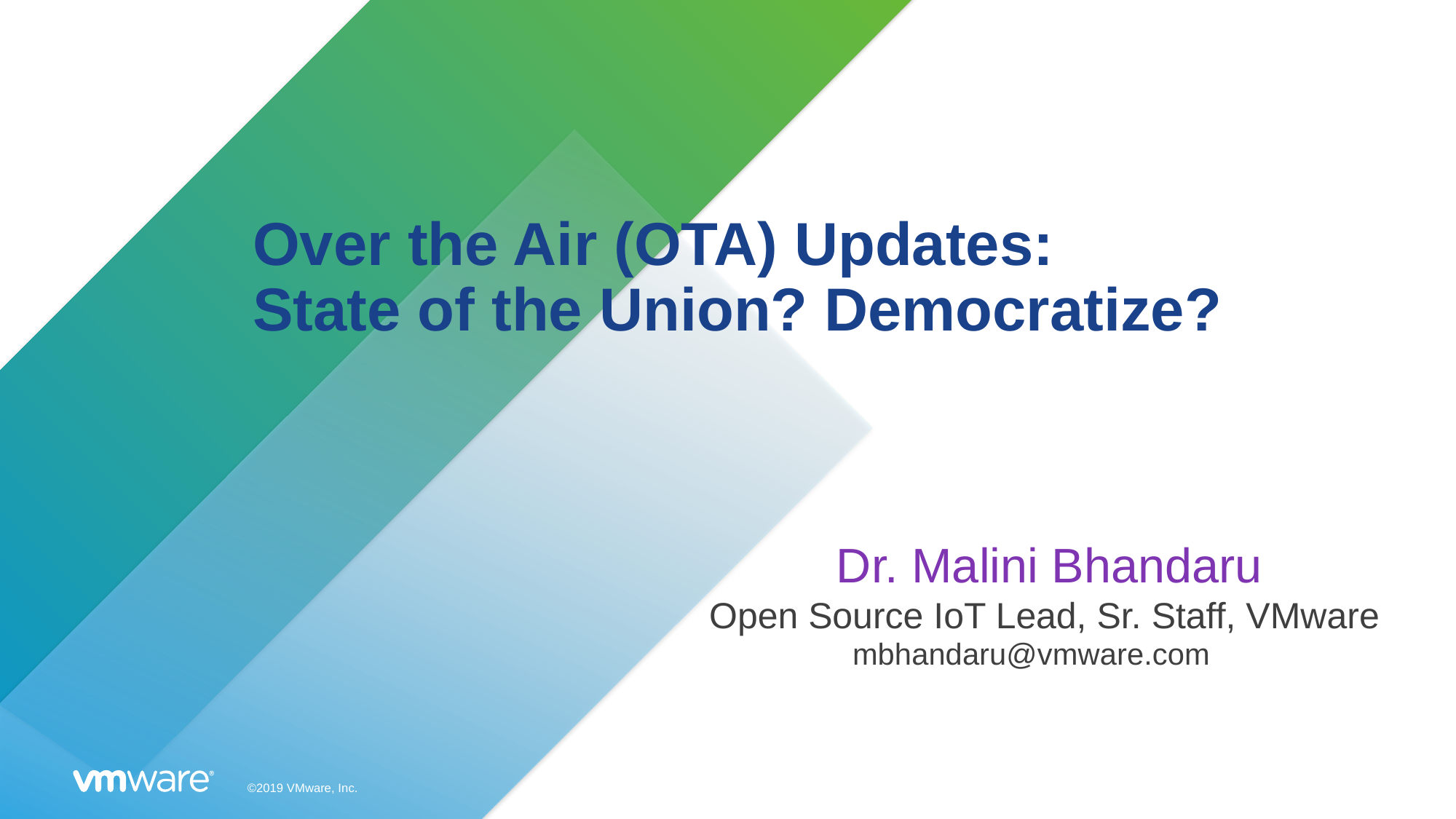

# Over the Air (OTA) Updates: State of the Union? Democratize?
Dr. Malini Bhandaru
Open Source IoT Lead, Sr. Staff, VMware
mbhandaru@vmware.com